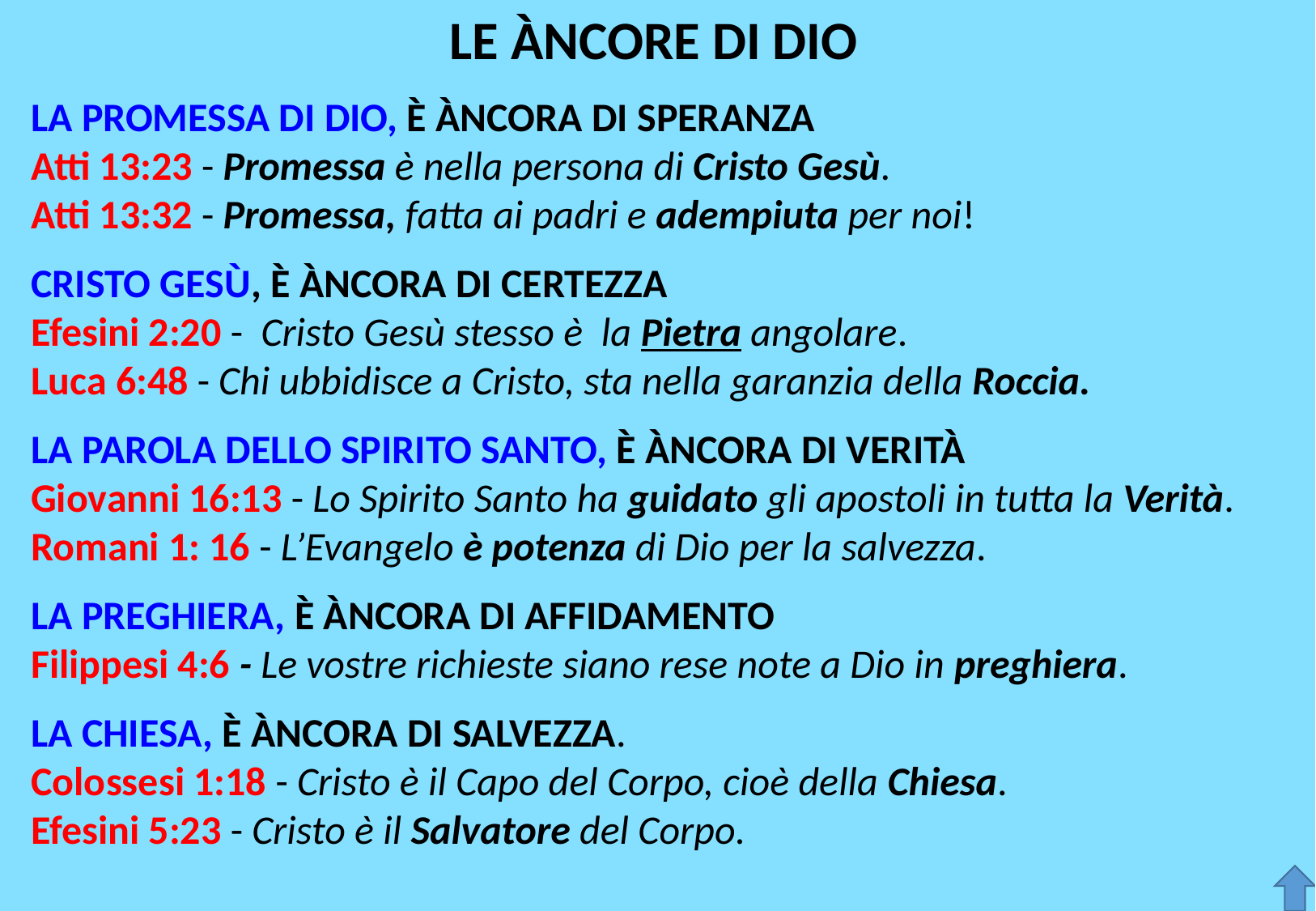

LE ÀNCORE DI DIO

LA PROMESSA DI DIO, è àNCORA DI SPERANZA
Atti 13:23 - Promessa è nella persona di Cristo Gesù.
Atti 13:32 - Promessa, fatta ai padri e adempiuta per noi!

CRISTO GESù, è Àncora DI CERTEZZA
Efesini 2:20 -  Cristo Gesù stesso è  la Pietra angolare.
Luca 6:48 - Chi ubbidisce a Cristo, sta nella garanzia della Roccia.

LA PAROLA DELLO SPIRITO SANTO, È ÀNCORA DI VERITà
Giovanni 16:13 - Lo Spirito Santo ha guidato gli apostoli in tutta la Verità.
Romani 1: 16 - L’Evangelo è potenza di Dio per la salvezza.

LA PREGHIERA, È ÀNCORA DI AFFIDAMENTO
Filippesi 4:6 - Le vostre richieste siano rese note a Dio in preghiera.

LA CHIESA, È ÀNCORA DI SALVEZZA.
Colossesi 1:18 - Cristo è il Capo del Corpo, cioè della Chiesa.
Efesini 5:23 - Cristo è il Salvatore del Corpo.